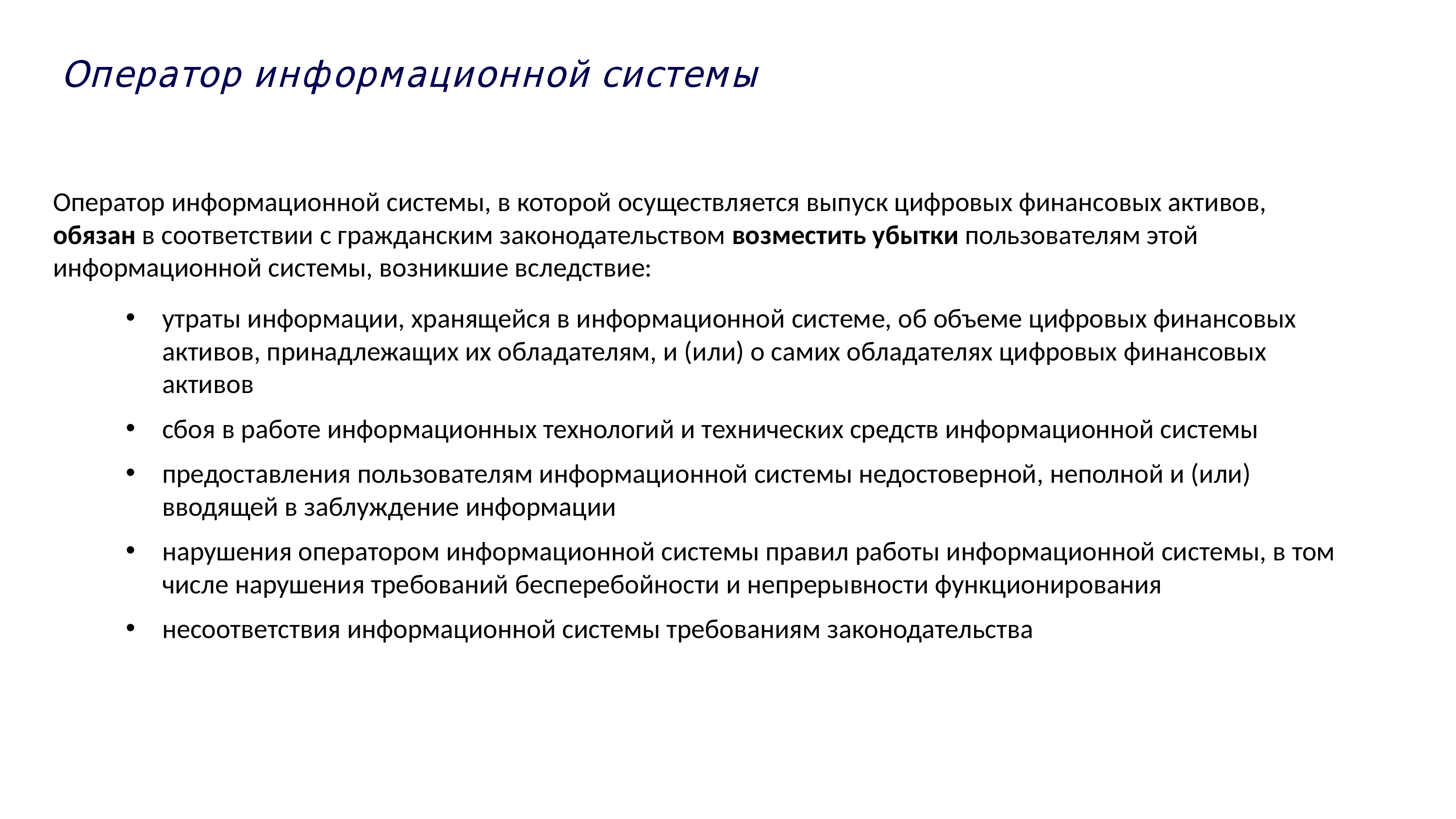

# Оператор информационной системы
Оператор информационной системы, в которой осуществляется выпуск цифровых финансовых активов, обязан в соответствии с гражданским законодательством возместить убытки пользователям этой информационной системы, возникшие вследствие:
утраты информации, хранящейся в информационной системе, об объеме цифровых финансовых активов, принадлежащих их обладателям, и (или) о самих обладателях цифровых финансовых активов
сбоя в работе информационных технологий и технических средств информационной системы
предоставления пользователям информационной системы недостоверной, неполной и (или) вводящей в заблуждение информации
нарушения оператором информационной системы правил работы информационной системы, в том числе нарушения требований бесперебойности и непрерывности функционирования
несоответствия информационной системы требованиям законодательства